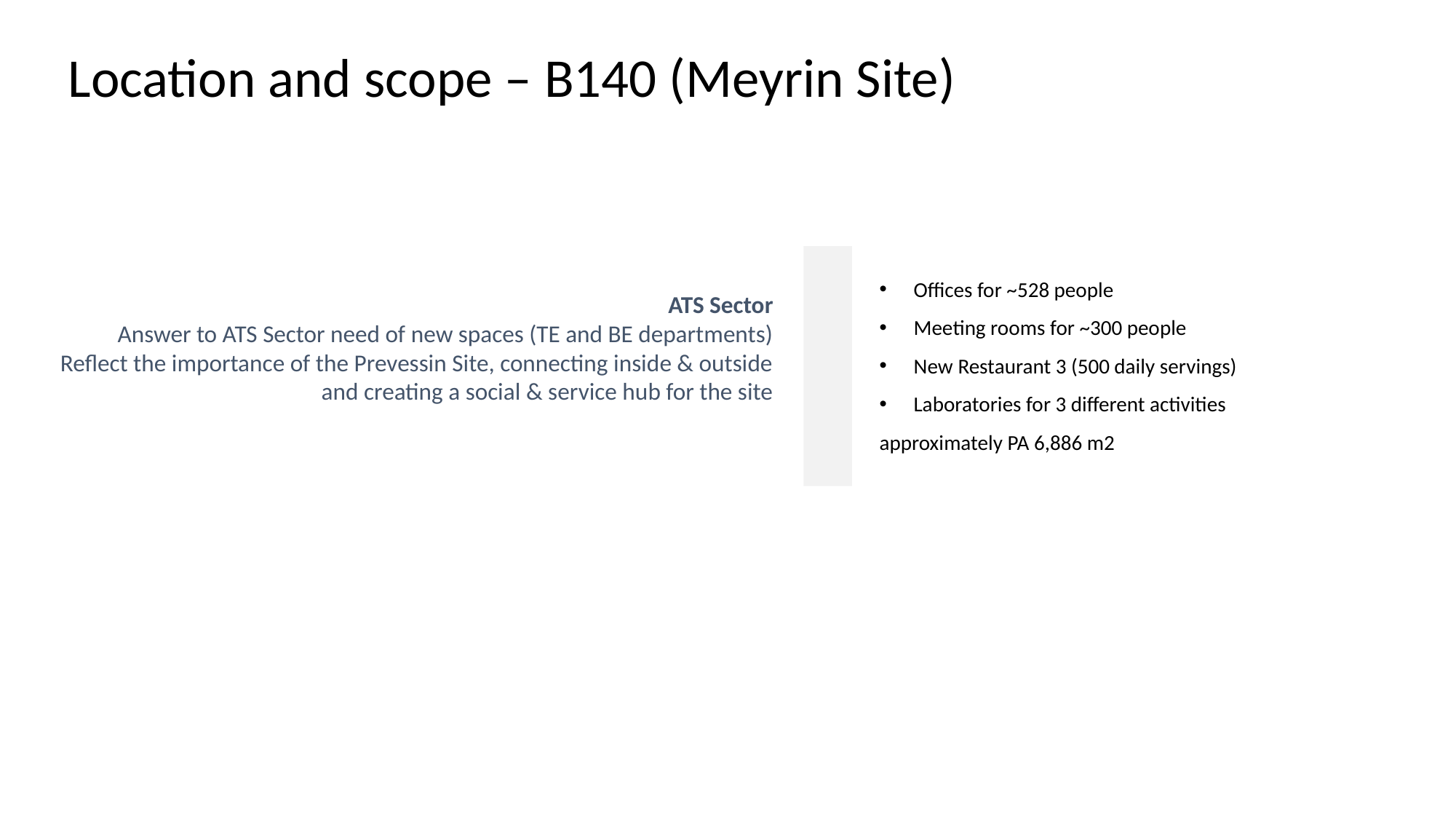

Location and scope – B140 (Meyrin Site)
Offices for ~528 people
Meeting rooms for ~300 people
New Restaurant 3 (500 daily servings)
Laboratories for 3 different activities
approximately PA 6,886 m2
ATS Sector
Answer to ATS Sector need of new spaces (TE and BE departments)
Reflect the importance of the Prevessin Site, connecting inside & outside and creating a social & service hub for the site